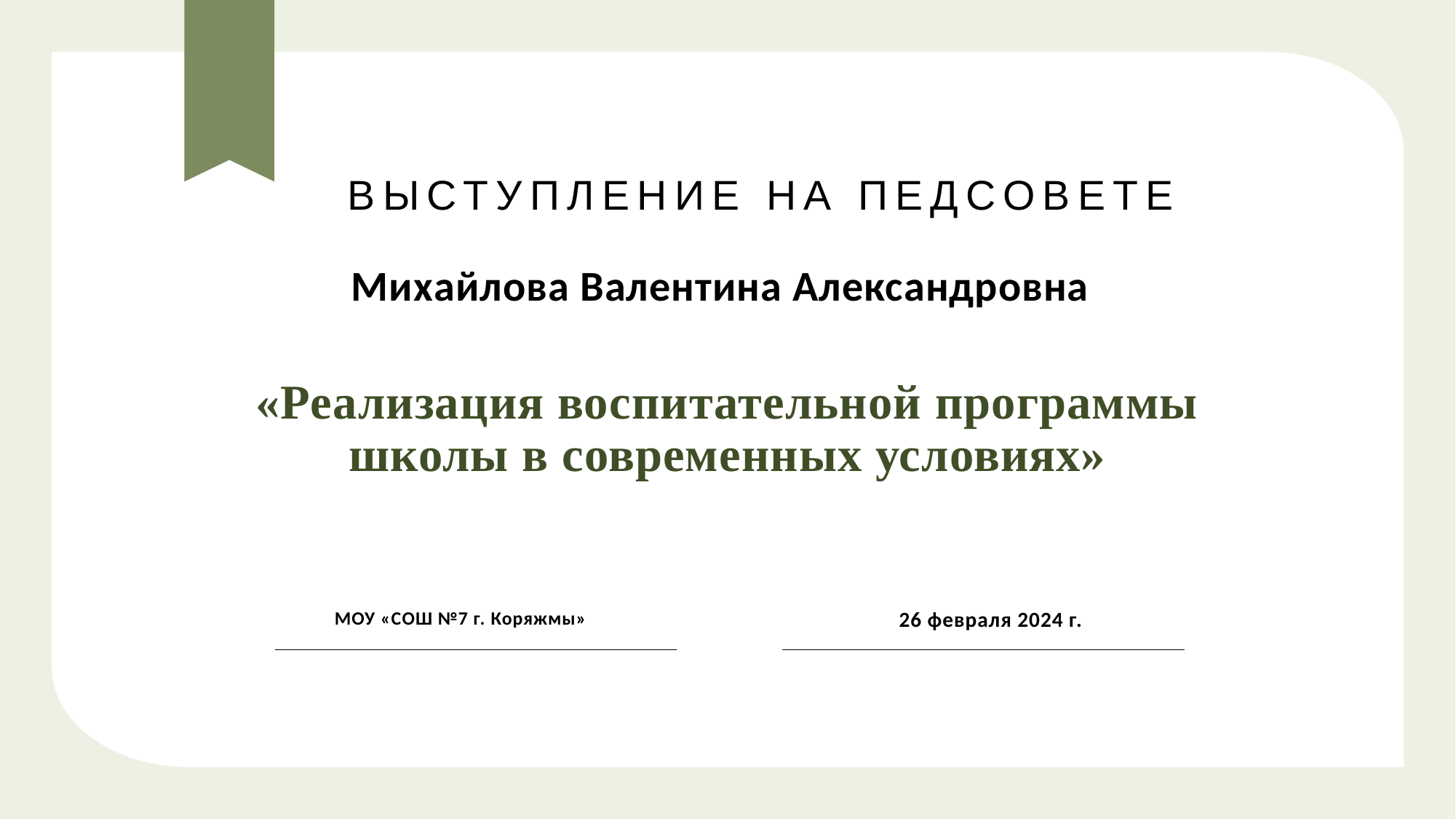

# Выступление на педсовете
Михайлова Валентина Александровна
«Реализация воспитательной программы школы в современных условиях»
МОУ «СОШ №7 г. Коряжмы»
26 февраля 2024 г.